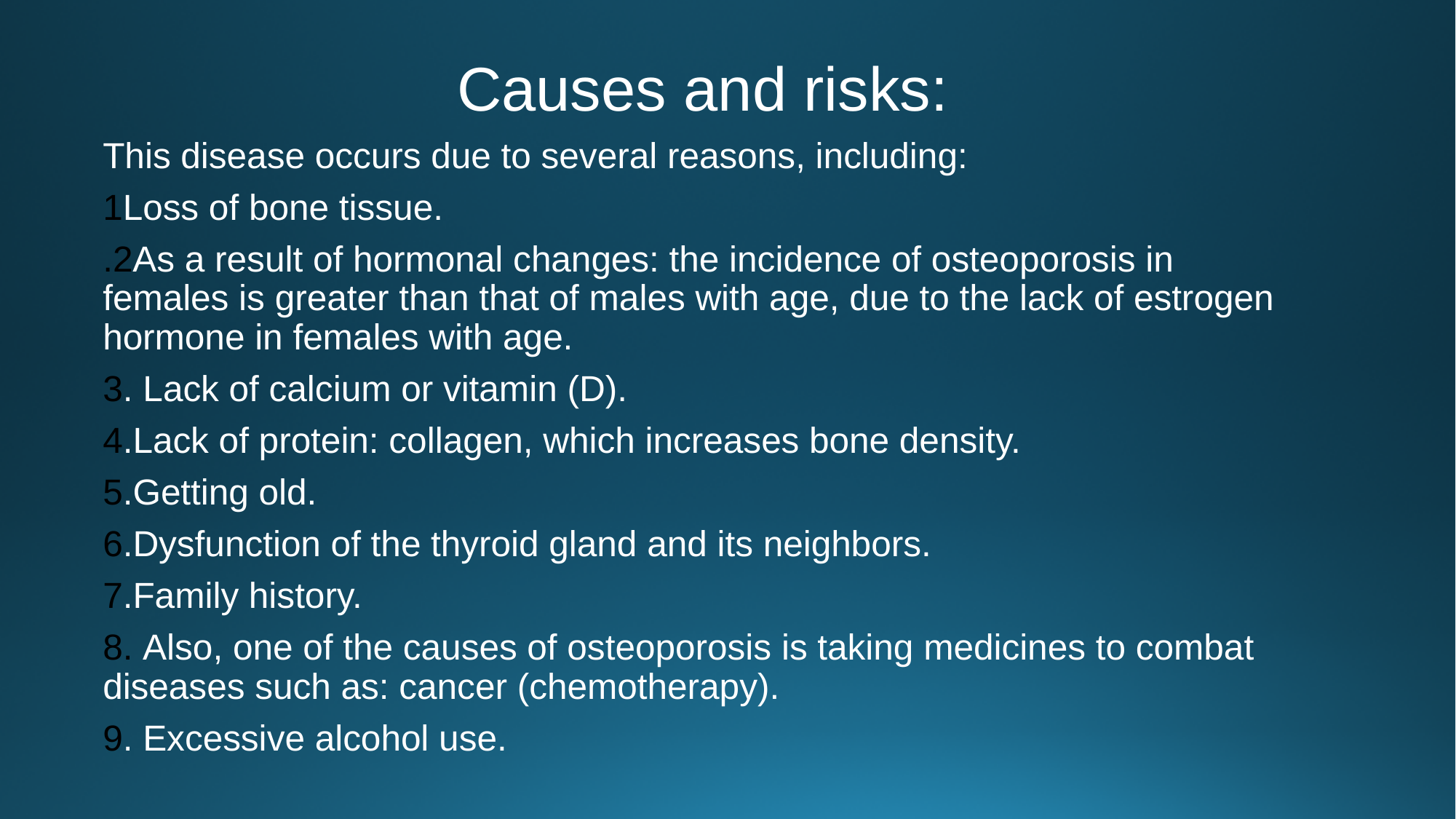

Causes and risks:
This disease occurs due to several reasons, including:
1Loss of bone tissue.
.2As a result of hormonal changes: the incidence of osteoporosis in females is greater than that of males with age, due to the lack of estrogen hormone in females with age.
3. Lack of calcium or vitamin (D).
4.Lack of protein: collagen, which increases bone density.
5.Getting old.
6.Dysfunction of the thyroid gland and its neighbors.
7.Family history.
8. Also, one of the causes of osteoporosis is taking medicines to combat diseases such as: cancer (chemotherapy).
9. Excessive alcohol use.